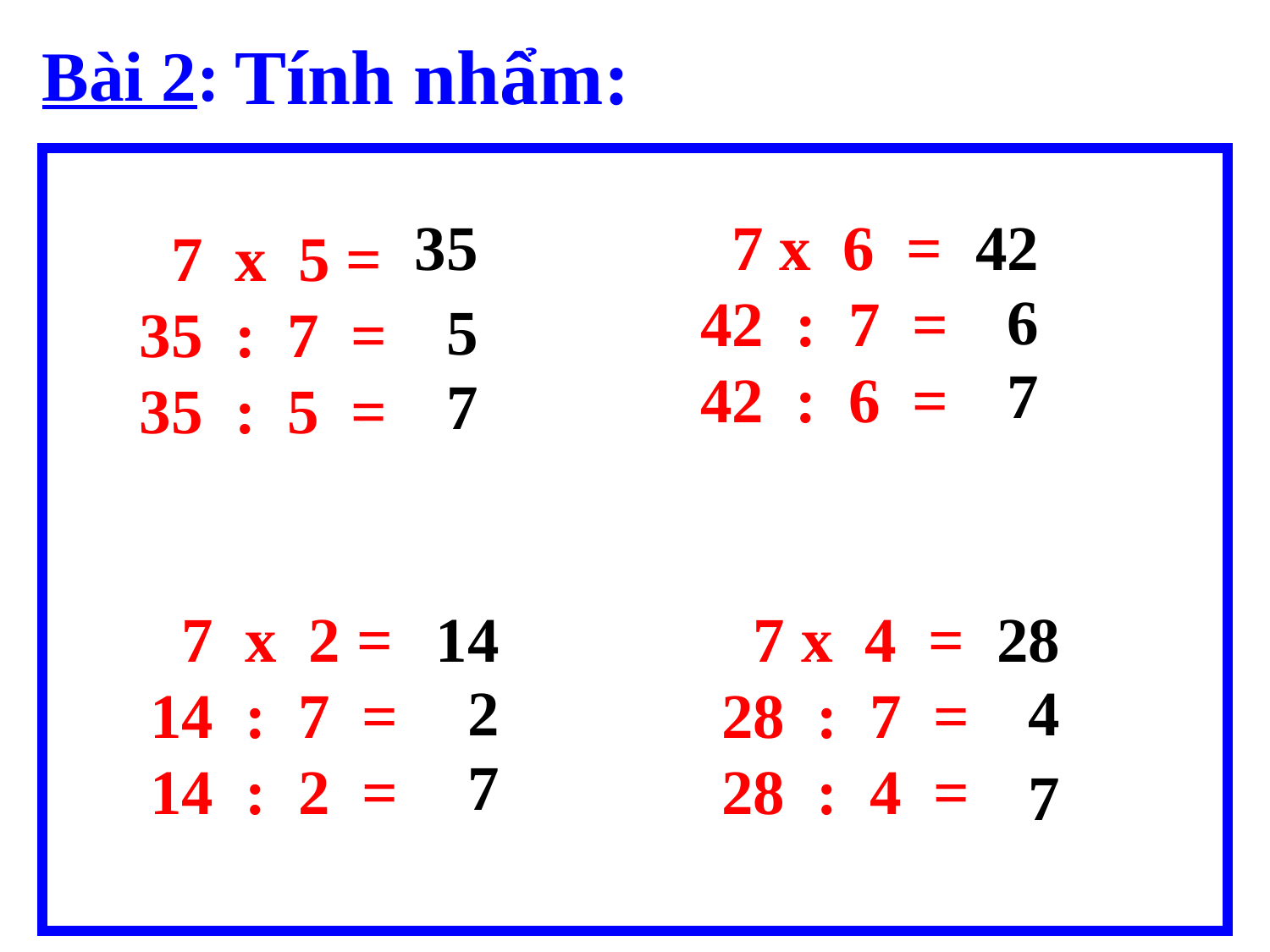

Bài 2:
Tính nhẩm:

35
  7 x  6  =
42  :  7  =
42  :  6  =
42
  7  x  5 =
35  :  7  =
35  :  5  =

6
5
7
7
  7  x  2 =
14  :  7  =
14  :  2  =
14
  7 x  4  =
28  :  7  =
28  :  4  =
28
2
4
7
7